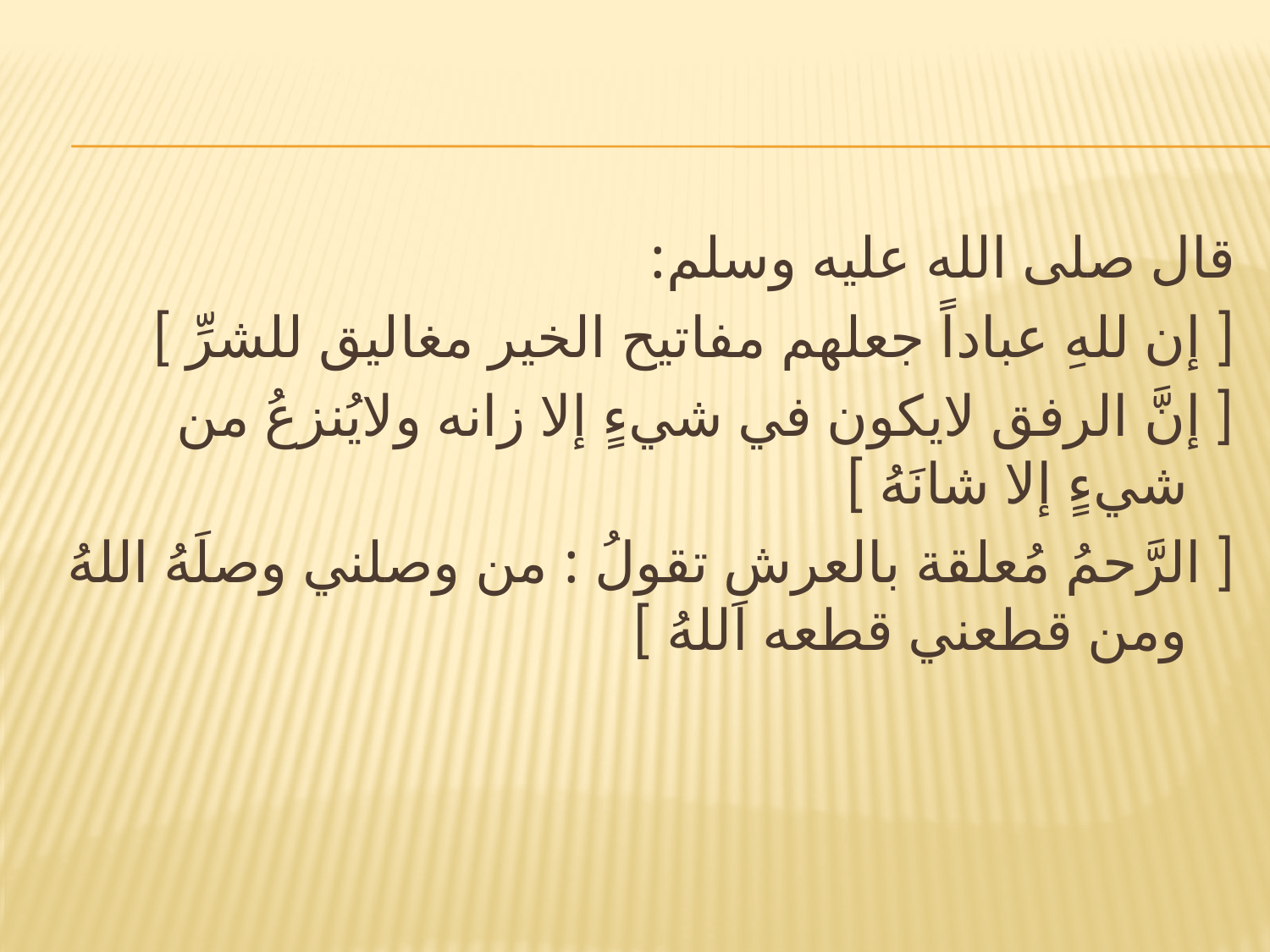

#
قال صلى الله عليه وسلم:
[ إن للهِ عباداً جعلهم مفاتيح الخير مغاليق للشرِّ ]
[ إنَّ الرفق لايكون في شيءٍ إلا زانه ولايُنزعُ من شيءٍ إلا شانَهُ ]
[ الرَّحمُ مُعلقة بالعرشِ تقولُ : من وصلني وصلَهُ اللهُ ومن قطعني قطعه اللهُ ]